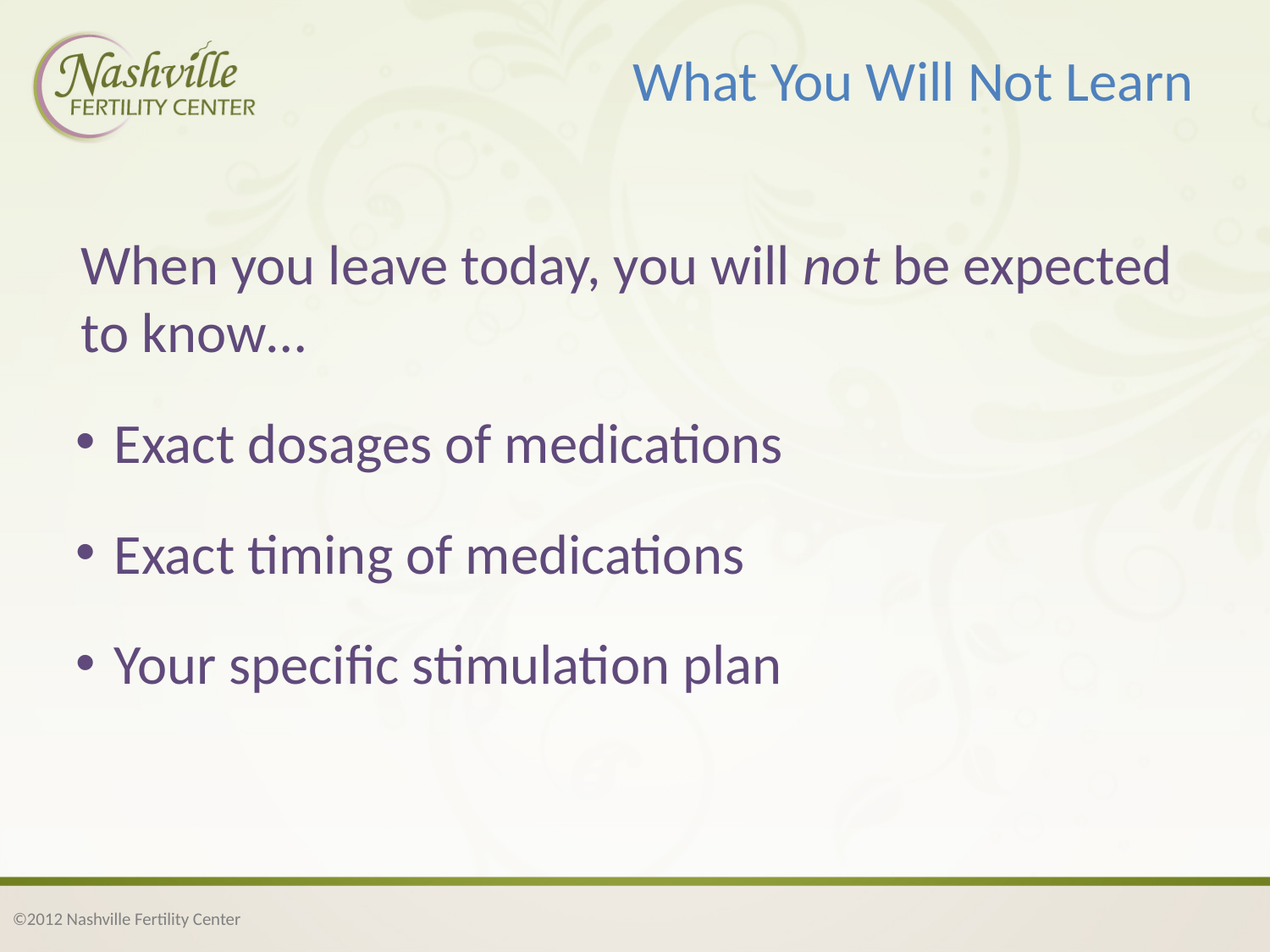

# What You Will Not Learn
When you leave today, you will not be expected to know…
Exact dosages of medications
Exact timing of medications
Your specific stimulation plan